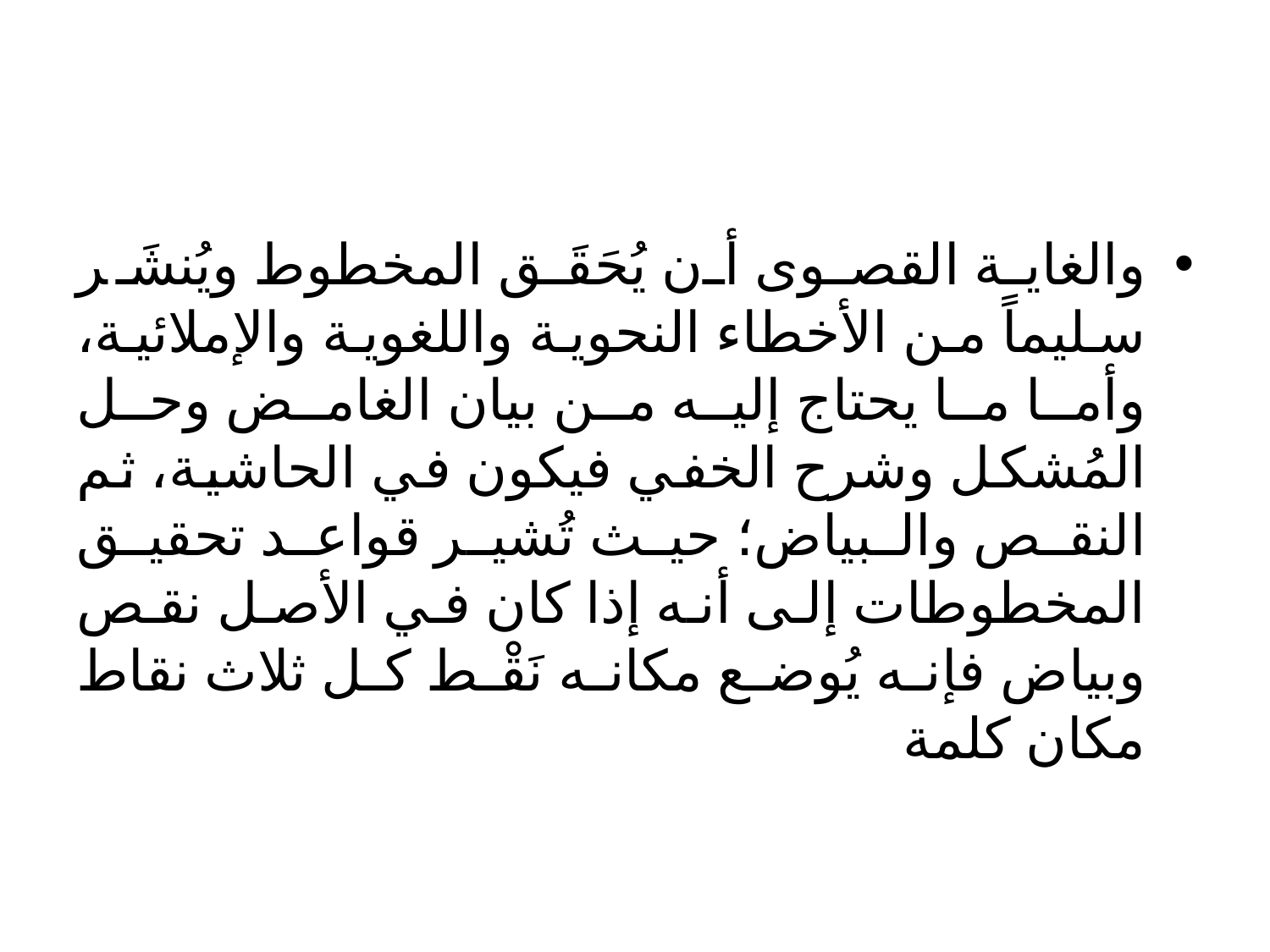

والغاية القصوى أن يُحَقَق المخطوط ويُنشَر سليماً من الأخطاء النحوية واللغوية والإملائية، وأما ما يحتاج إليه من بيان الغامض وحل المُشكل وشرح الخفي فيكون في الحاشية، ثم النقص والبياض؛ حيث تُشير قواعد تحقيق المخطوطات إلى أنه إذا كان في الأصل نقص وبياض فإنه يُوضع مكانه نَقْط كل ثلاث نقاط مكان كلمة